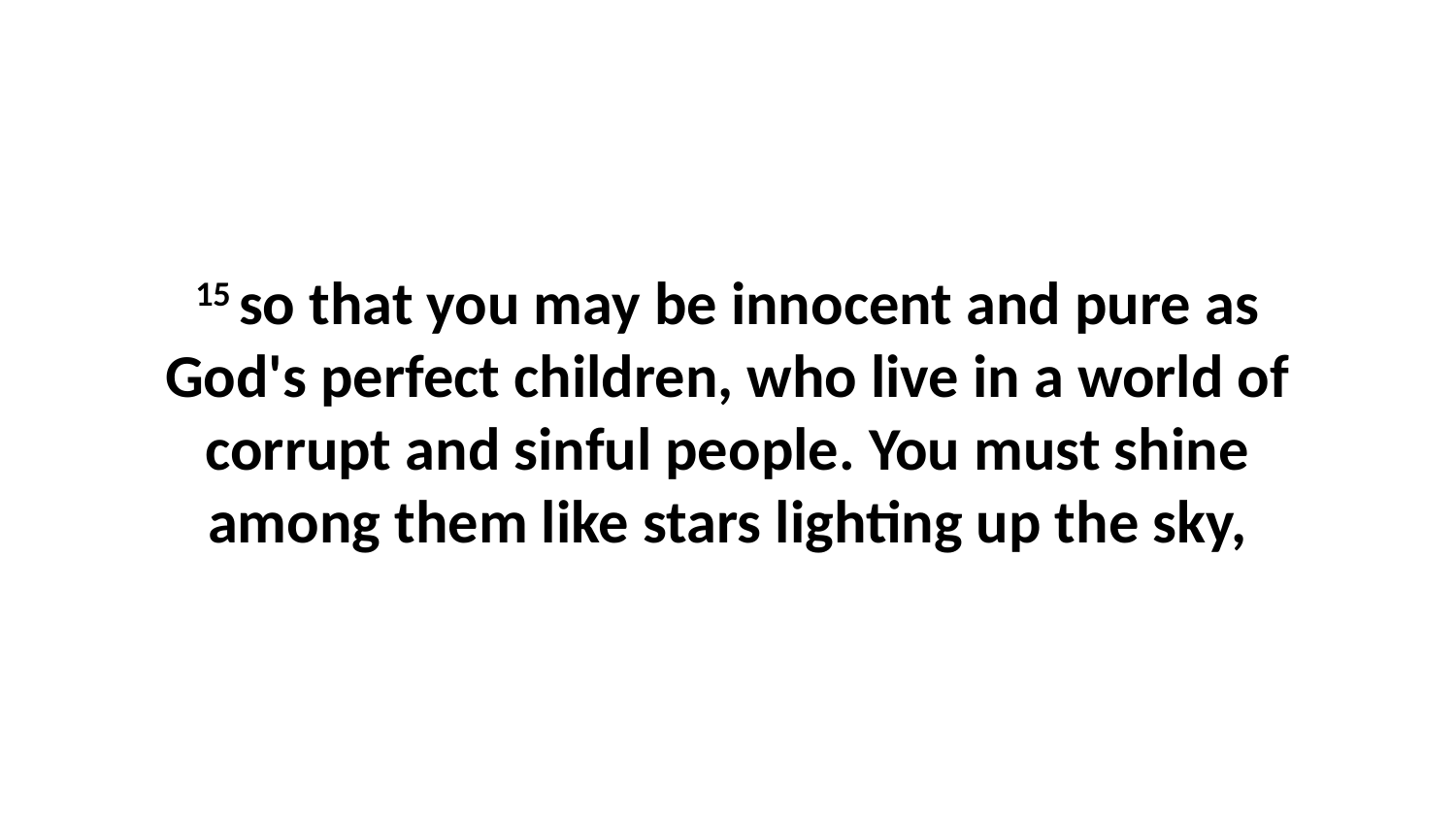

15 so that you may be innocent and pure as God's perfect children, who live in a world of corrupt and sinful people. You must shine among them like stars lighting up the sky,